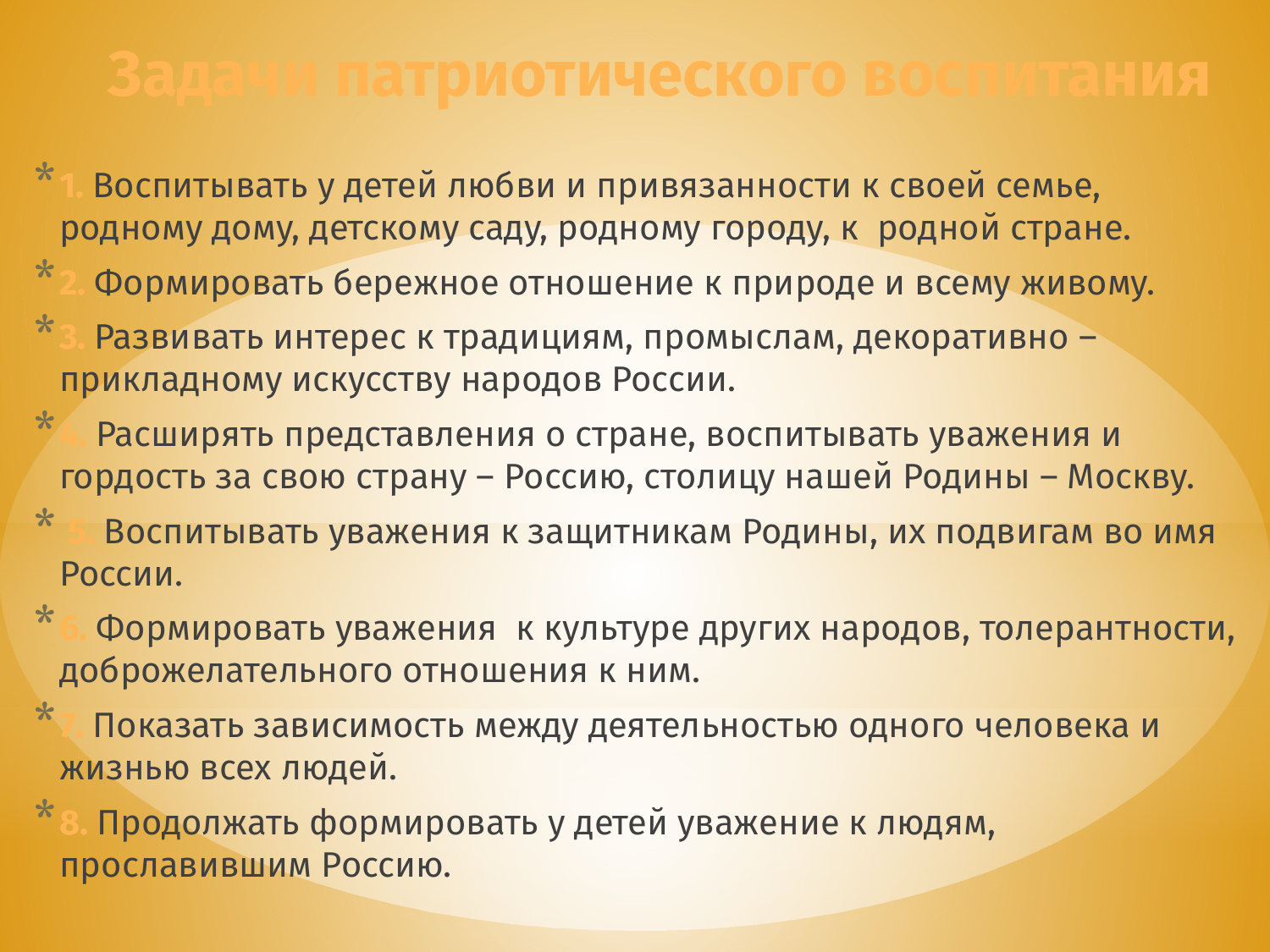

# Задачи патриотического воспитания
1. Воспитывать у детей любви и привязанности к своей семье, родному дому, детскому саду, родному городу, к  родной стране.
2. Формировать бережное отношение к природе и всему живому.
3. Развивать интерес к традициям, промыслам, декоративно – прикладному искусству народов России.
4. Расширять представления о стране, воспитывать уважения и гордость за свою страну – Россию, столицу нашей Родины – Москву.
 5. Воспитывать уважения к защитникам Родины, их подвигам во имя России.
6. Формировать уважения  к культуре других народов, толерантности, доброжелательного отношения к ним.
7. Показать зависимость между деятельностью одного человека и жизнью всех людей.
8. Продолжать формировать у детей уважение к людям, прославившим Россию.